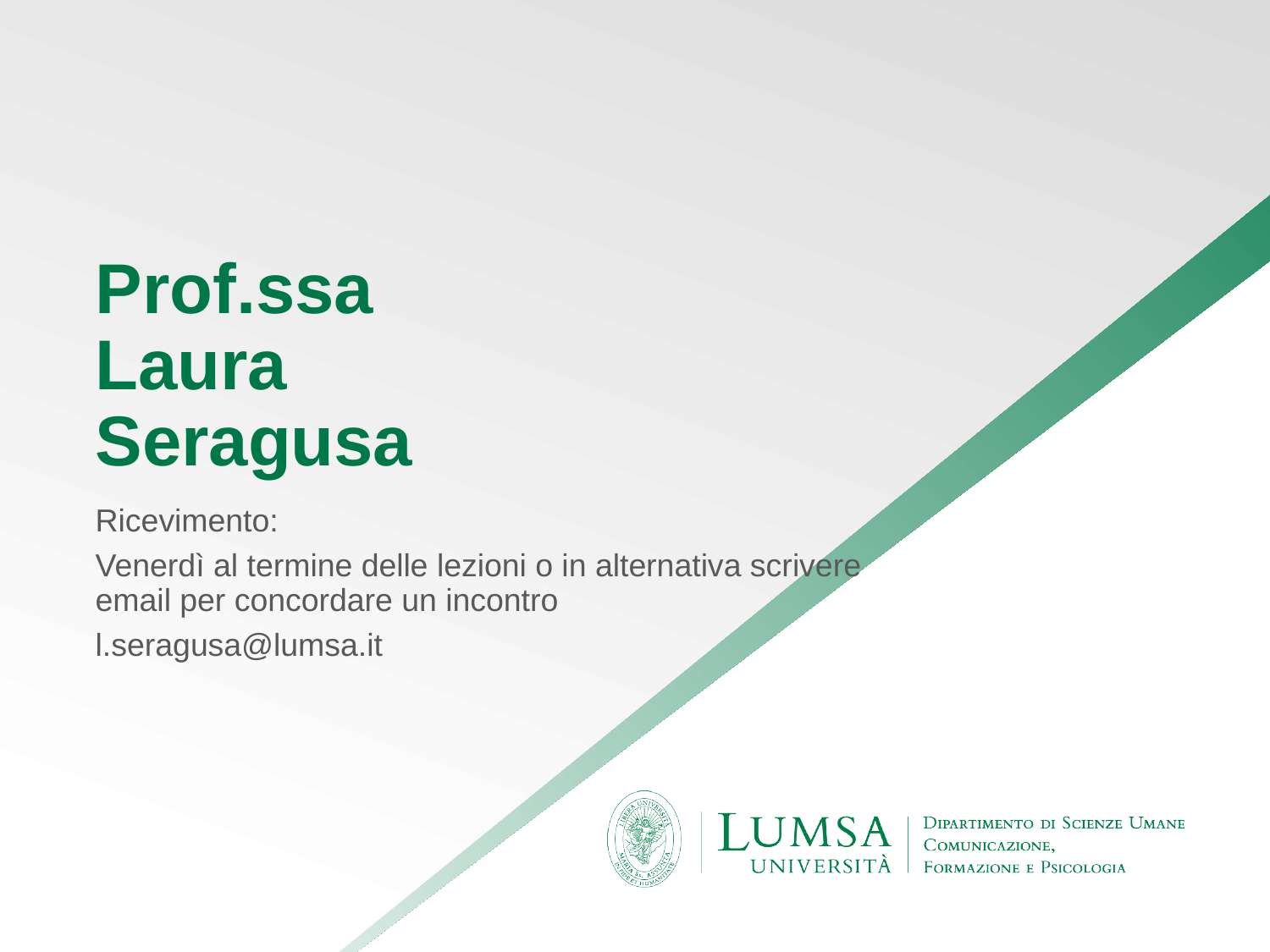

# Prof.ssa Laura Seragusa
Ricevimento:
Venerdì al termine delle lezioni o in alternativa scrivere email per concordare un incontro
l.seragusa@lumsa.it